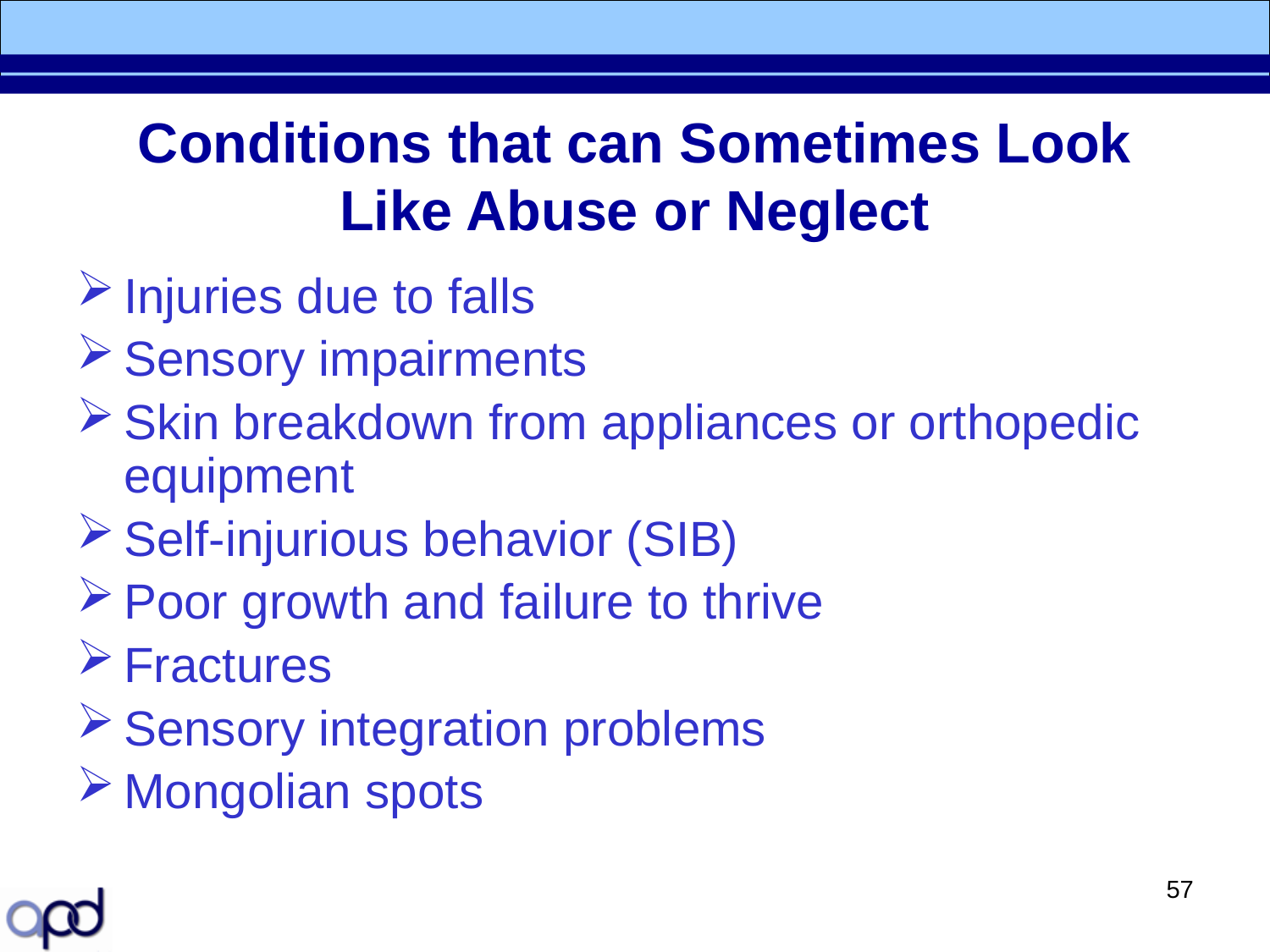

# Conditions that can Sometimes Look Like Abuse or Neglect
Injuries due to falls
Sensory impairments
Skin breakdown from appliances or orthopedic equipment
Self-injurious behavior (SIB)
Poor growth and failure to thrive
Fractures
Sensory integration problems
Mongolian spots
57